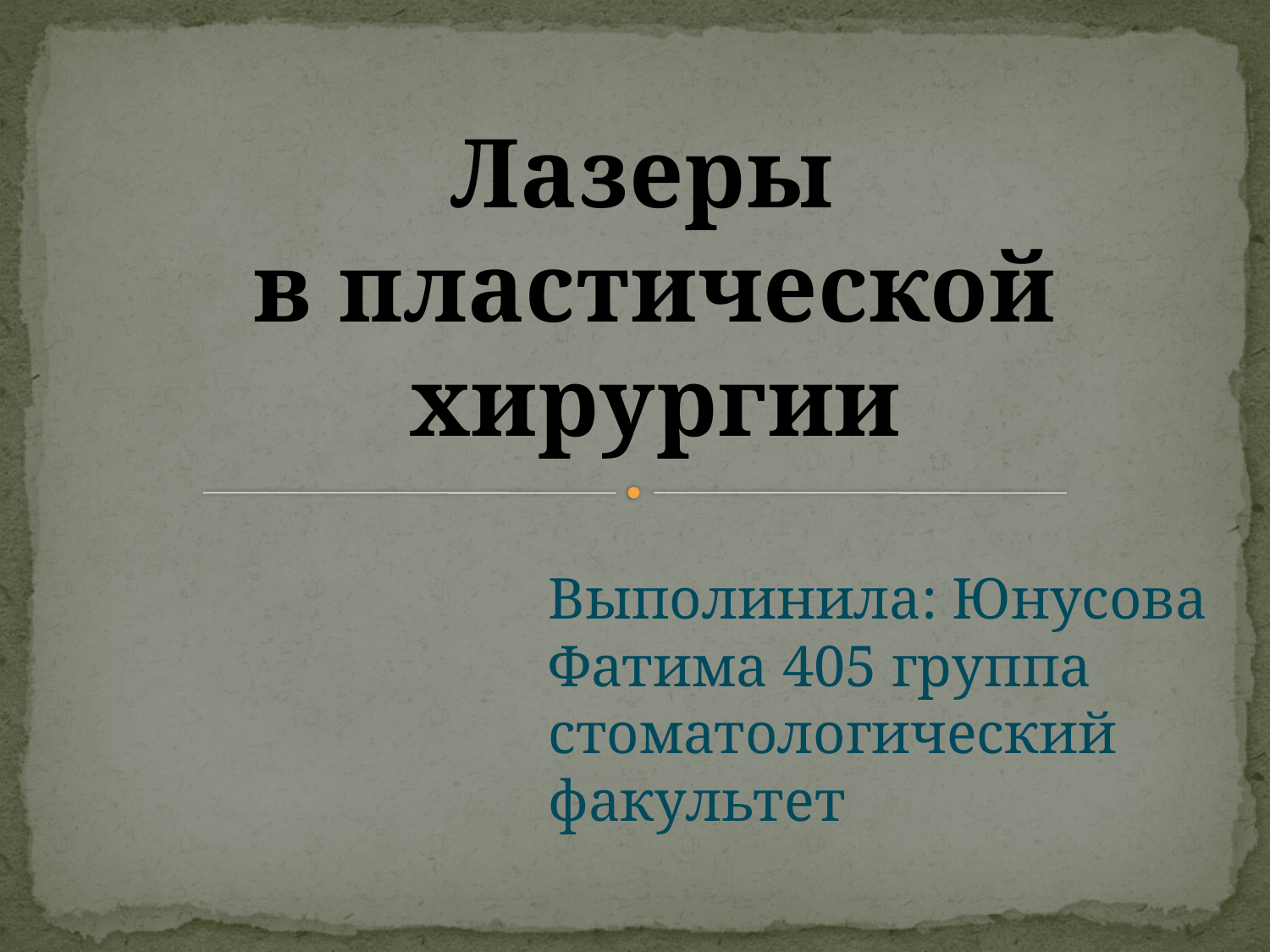

Лазеры
в пластической
хирургии
#

Выполинила: Юнусова Фатима 405 группа
стоматологический факультет